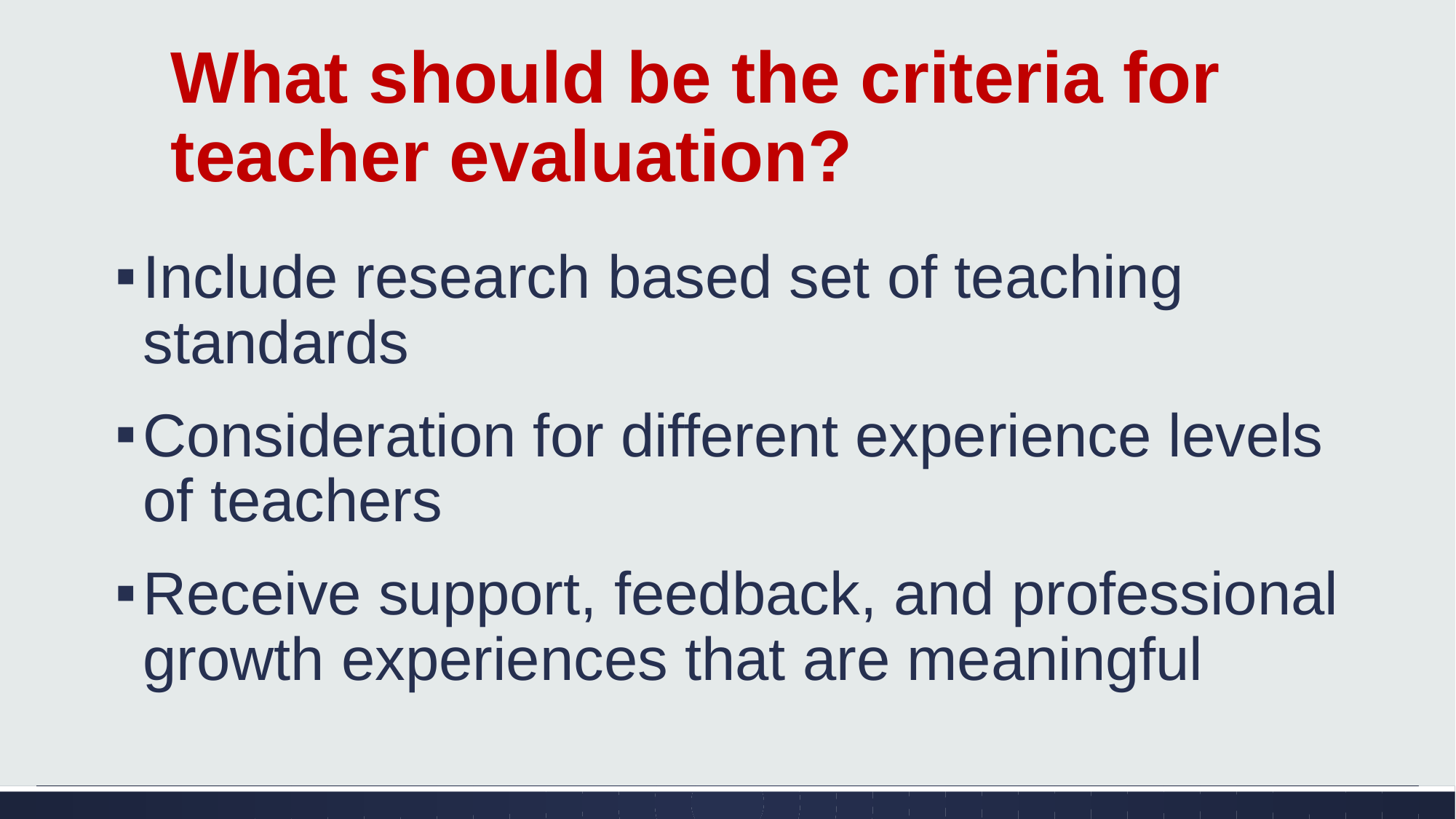

# What should be the criteria for teacher evaluation?
Include research based set of teaching standards
Consideration for different experience levels of teachers
Receive support, feedback, and professional growth experiences that are meaningful